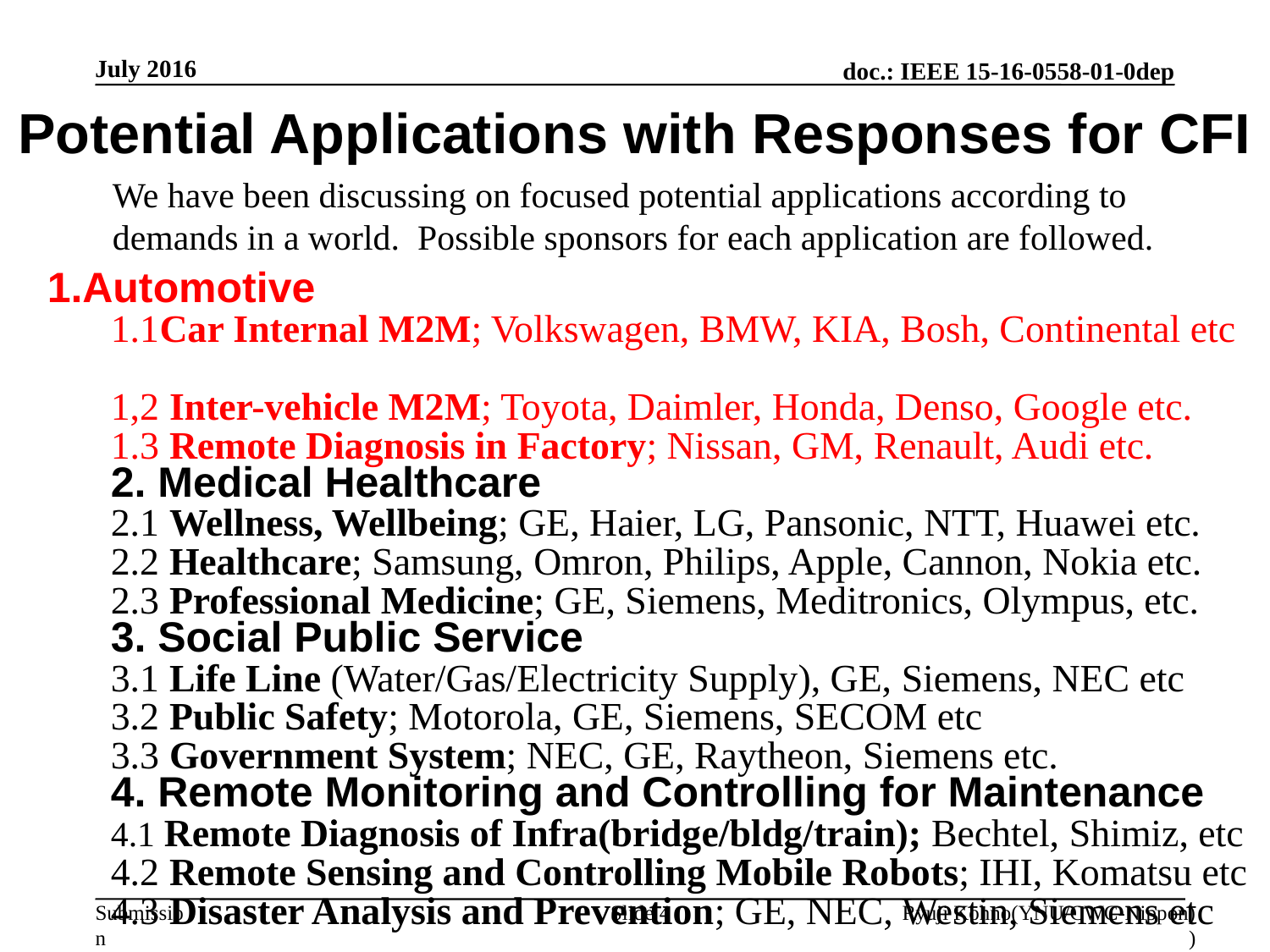

July 2016
# Potential Applications with Responses for CFI
We have been discussing on focused potential applications according to demands in a world.  Possible sponsors for each application are followed.
1.Automotive
1.1Car Internal M2M; Volkswagen, BMW, KIA, Bosh, Continental etc
1,2 Inter-vehicle M2M; Toyota, Daimler, Honda, Denso, Google etc.
1.3 Remote Diagnosis in Factory; Nissan, GM, Renault, Audi etc.
2. Medical Healthcare
2.1 Wellness, Wellbeing; GE, Haier, LG, Pansonic, NTT, Huawei etc.
2.2 Healthcare; Samsung, Omron, Philips, Apple, Cannon, Nokia etc.
2.3 Professional Medicine; GE, Siemens, Meditronics, Olympus, etc.
3. Social Public Service
3.1 Life Line (Water/Gas/Electricity Supply), GE, Siemens, NEC etc
3.2 Public Safety; Motorola, GE, Siemens, SECOM etc
3.3 Government System; NEC, GE, Raytheon, Siemens etc.
4. Remote Monitoring and Controlling for Maintenance
4.1 Remote Diagnosis of Infra(bridge/bldg/train); Bechtel, Shimiz, etc
4.2 Remote Sensing and Controlling Mobile Robots; IHI, Komatsu etc
4.3 Disaster Analysis and Prevention; GE, NEC, Westin, Siemens etc
Slide 4
Ryuji Kohno(YNU/CWC-Nippon)
)